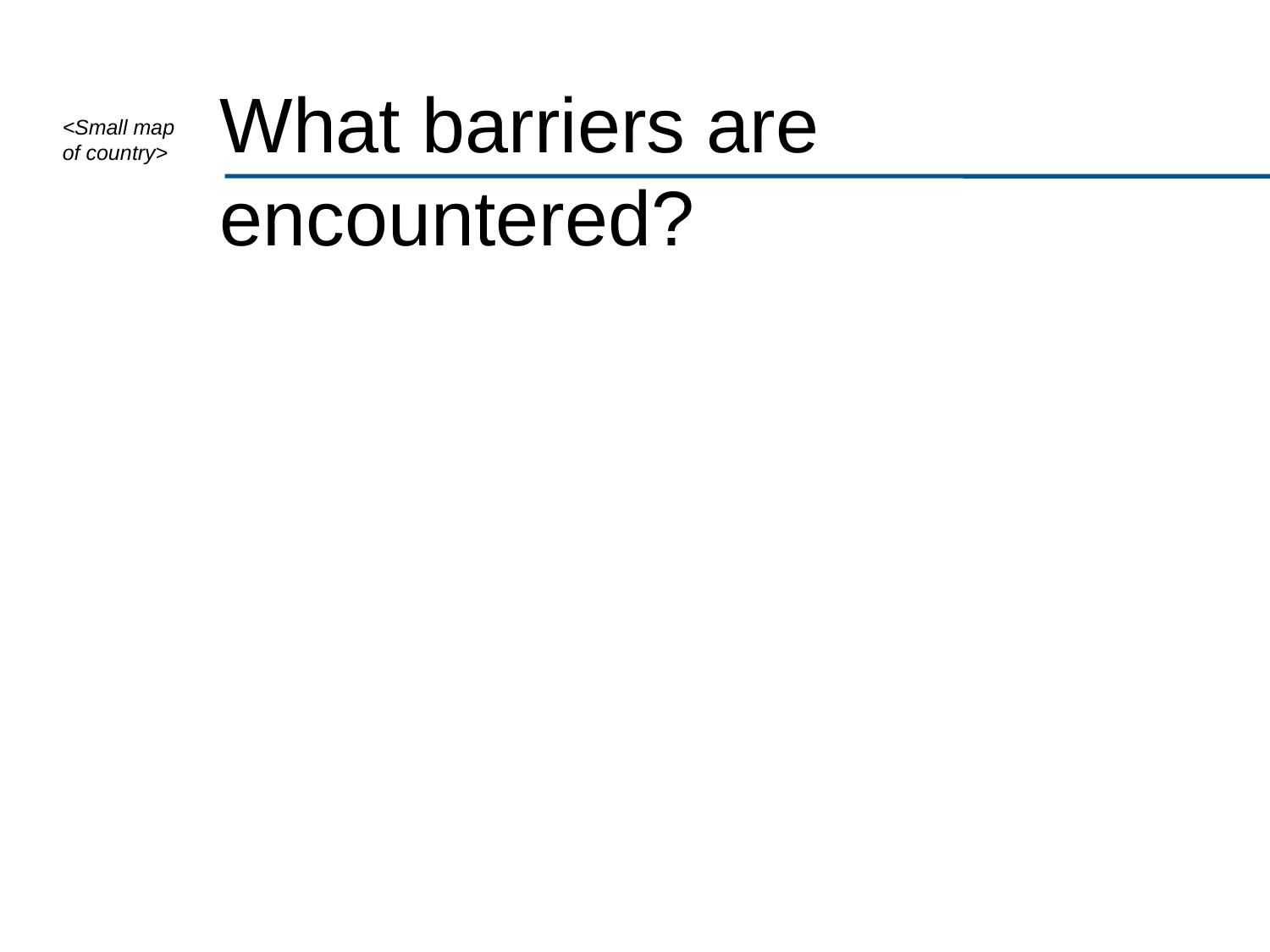

What barriers are encountered?
<Small map of country>